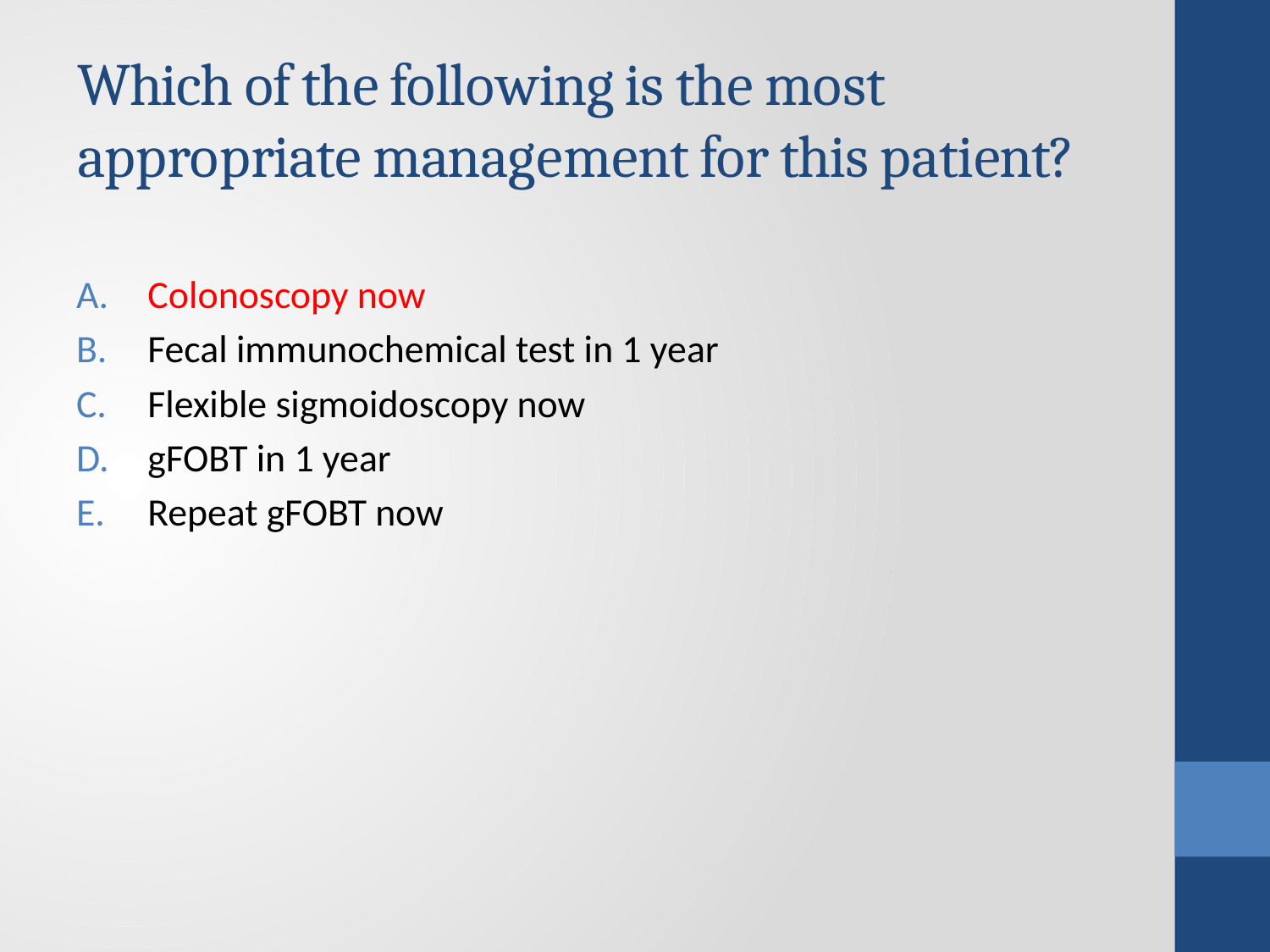

# Which of the following is the most appropriate management for this patient?
Colonoscopy now
Fecal immunochemical test in 1 year
Flexible sigmoidoscopy now
gFOBT in 1 year
Repeat gFOBT now